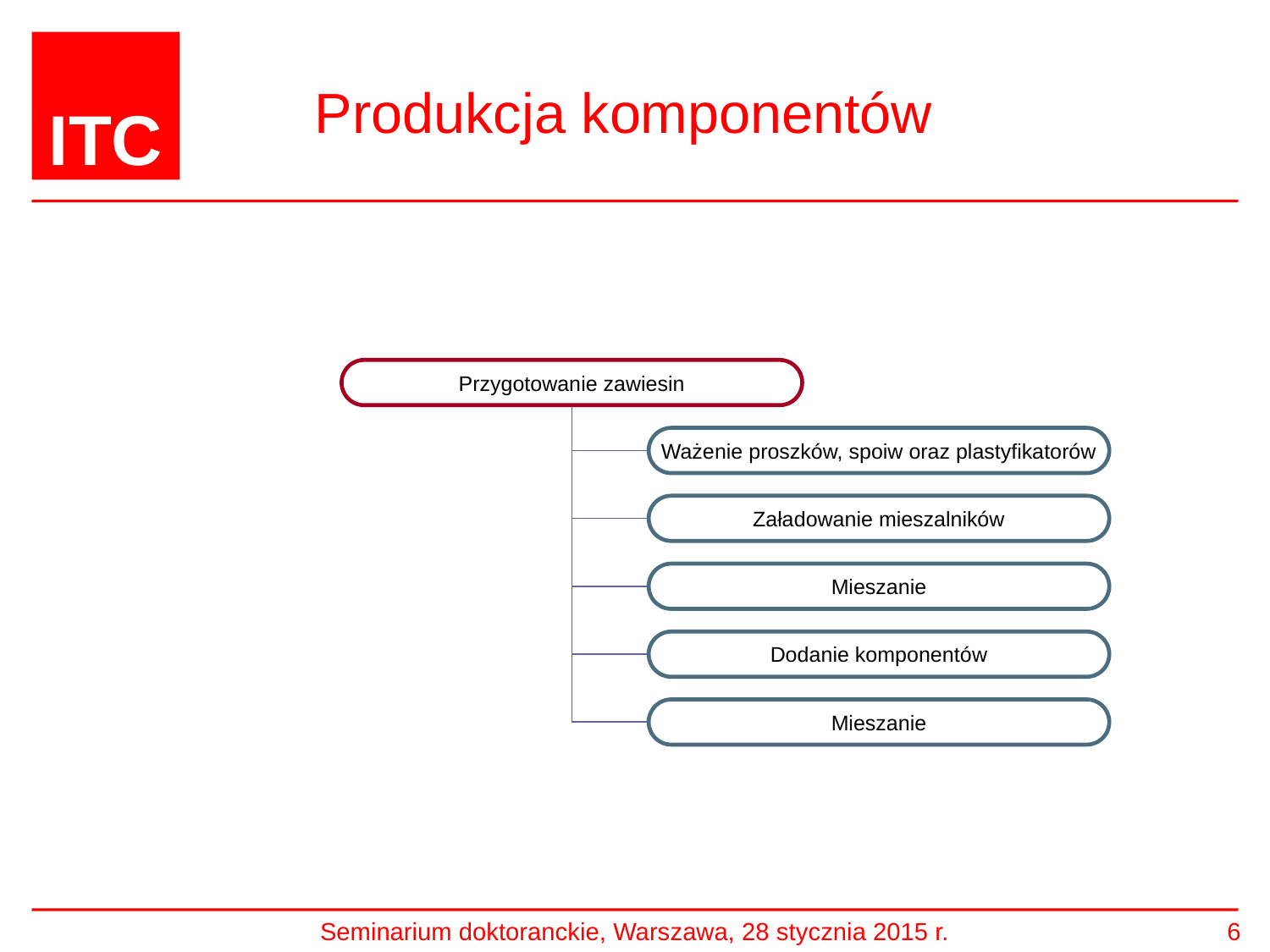

# Produkcja komponentów

Przygotowanie zawiesin
Ważenie proszków, spoiw oraz plastyfikatorów
Załadowanie mieszalników
Mieszanie
Dodanie komponentów
Mieszanie
Seminarium doktoranckie, Warszawa, 28 stycznia 2015 r.
6